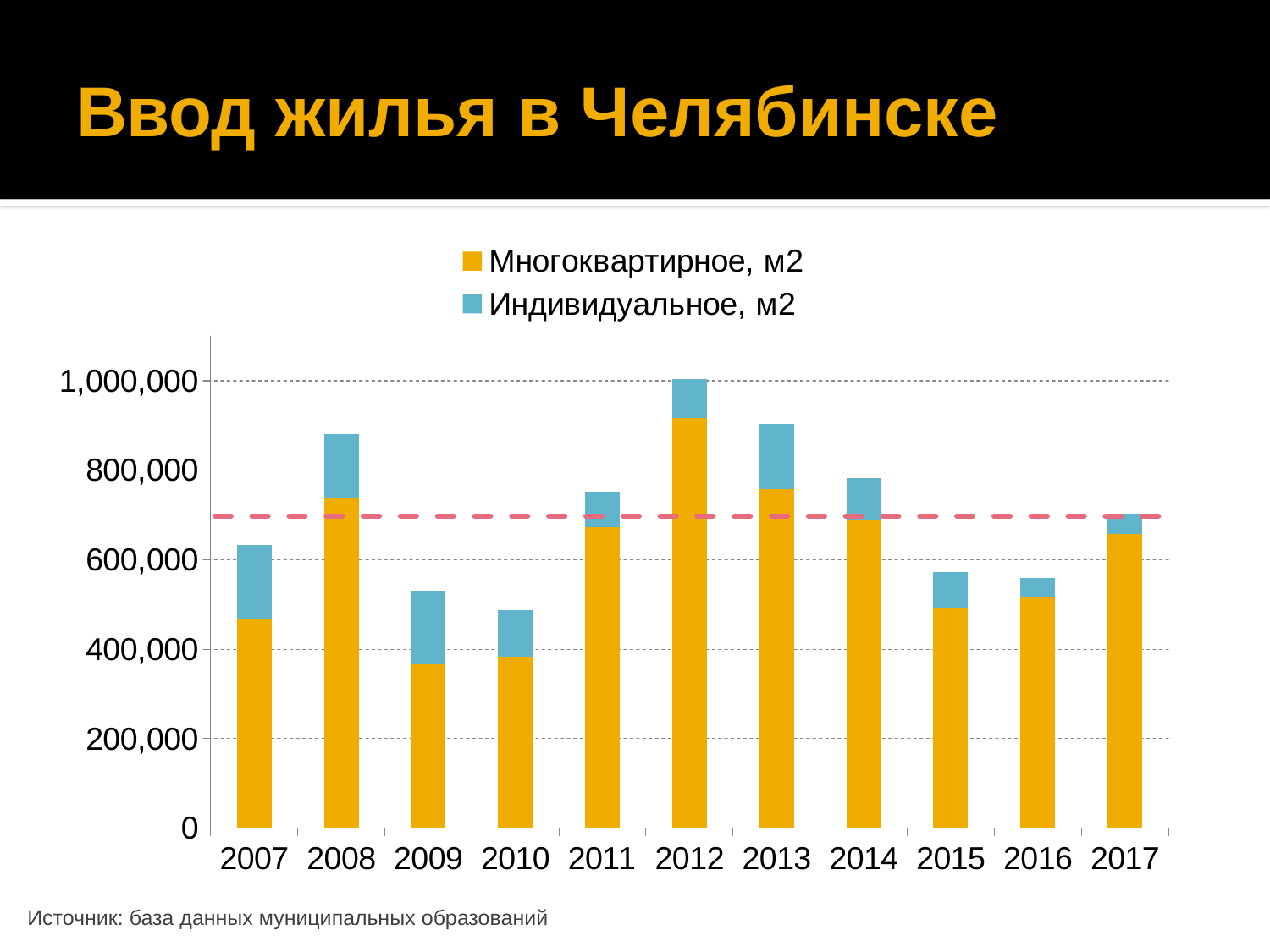

# Ввод жилья в Челябинске

### Chart

| Category | Многоквартирное, м2 | Индивидуальное, м2 |
|---|---|---|
| 2007 | 468494.0 | 164396.0 |
| 2008 | 738424.0 | 141777.0 |
| 2009 | 365487.0 | 164784.0 |
| 2010 | 382802.0 | 104060.0 |
| 2011 | 672748.0 | 79627.0 |
| 2012 | 917639.0 | 85963.0 |
| 2013 | 758344.0 | 144474.0 |
| 2014 | 687950.0 | 94910.0 |
| 2015 | 490762.0 | 80584.0 |
| 2016 | 515016.0 | 44784.0 |
| 2017 | 656650.0 | 45650.0 |
Источник: база данных муниципальных образований